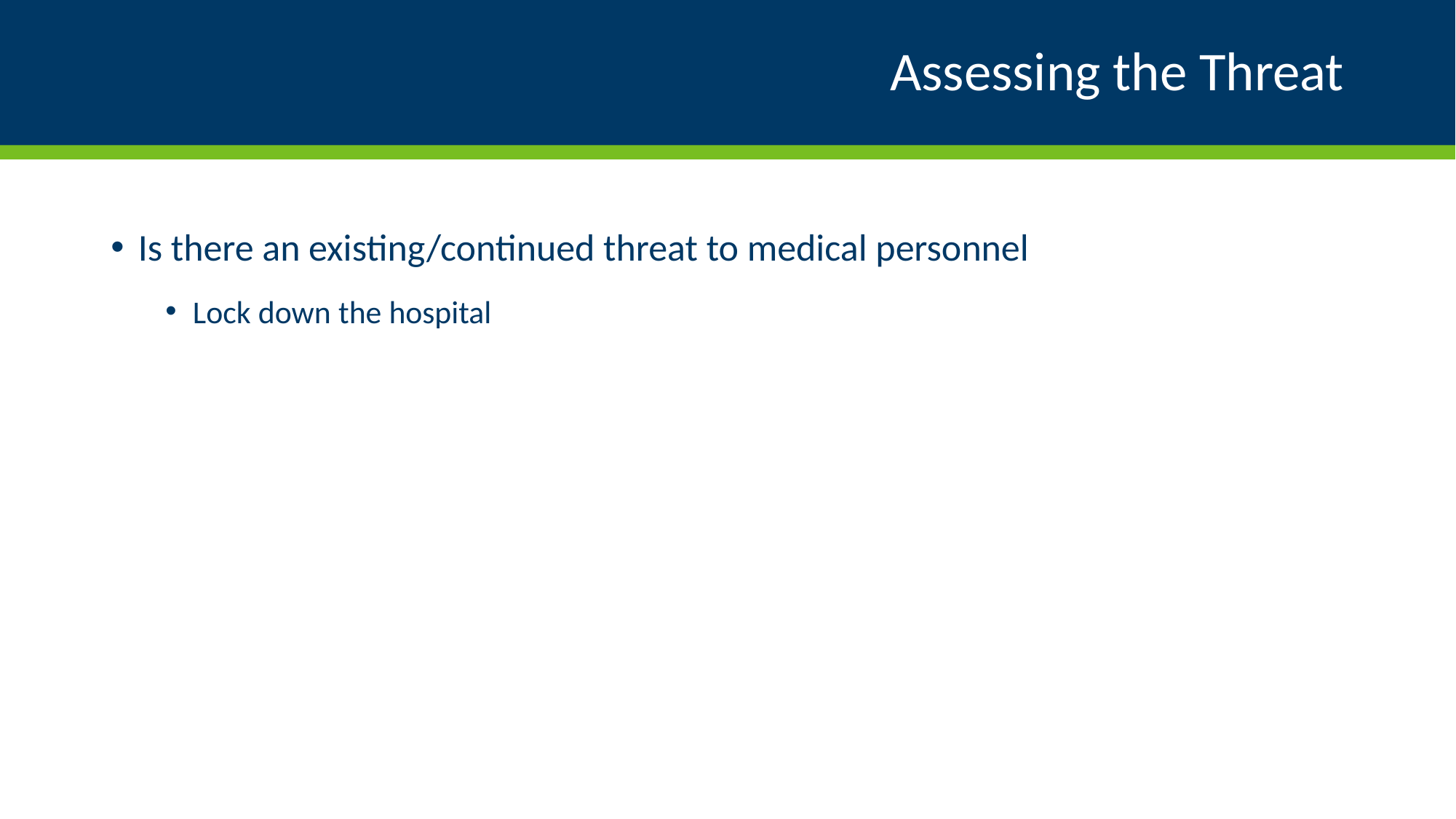

# Assessing the Threat
Is there an existing/continued threat to medical personnel
Lock down the hospital